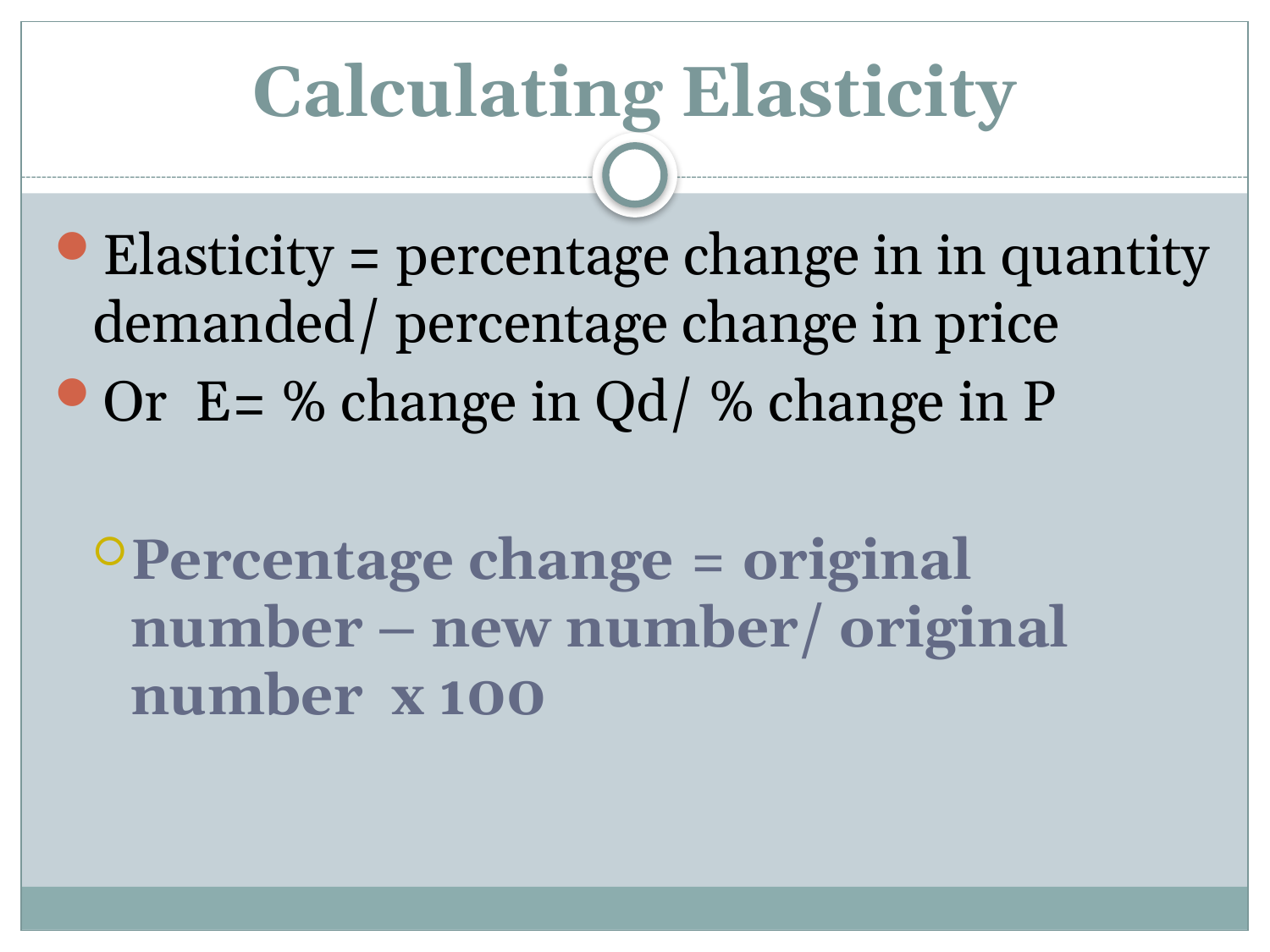

# Calculating Elasticity
Elasticity = percentage change in in quantity demanded/ percentage change in price
Or  E= % change in Qd/ % change in P

Percentage change = original number – new number/ original number  x 100